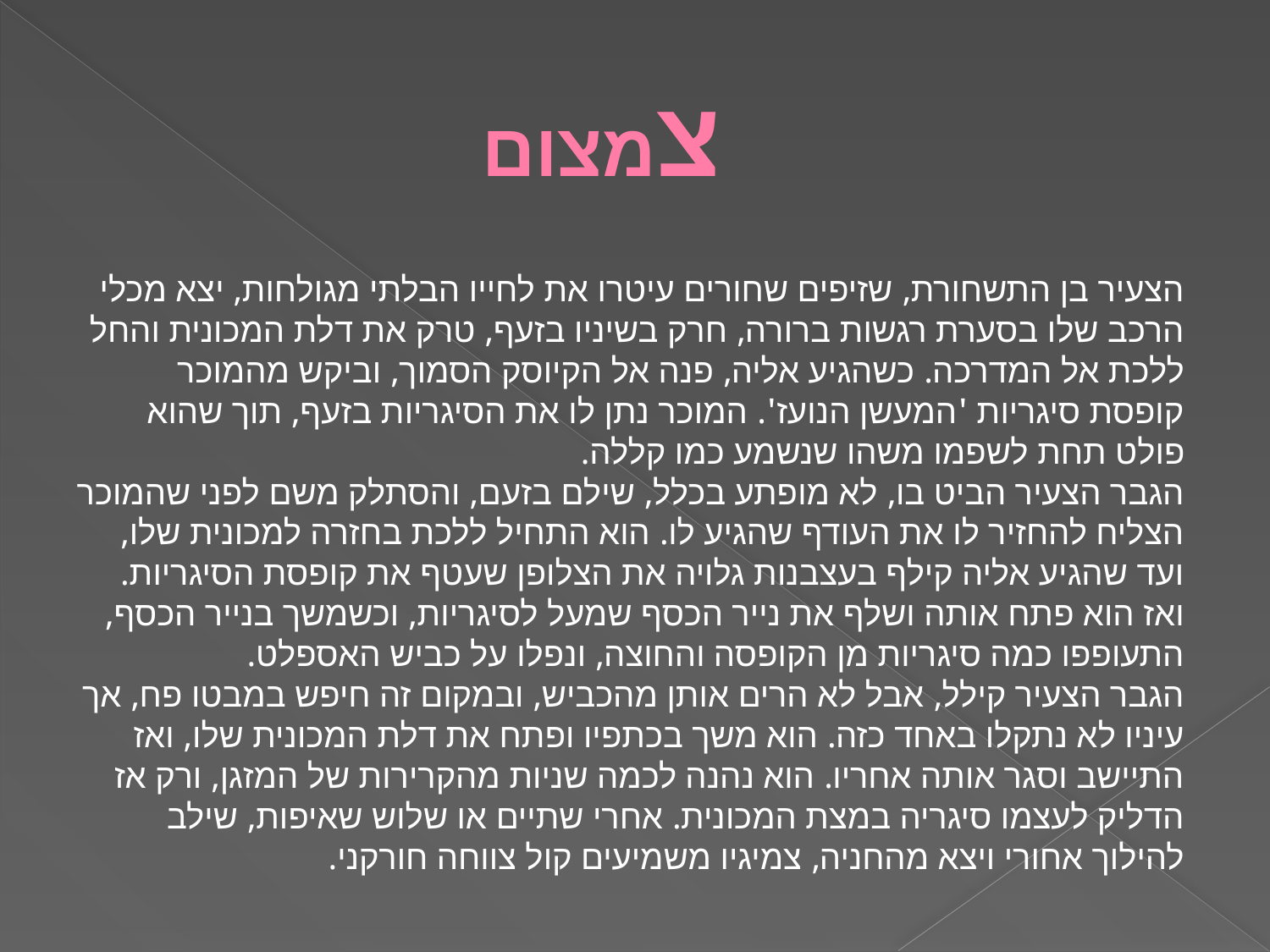

# צמצום
הצעיר בן התשחורת, שזיפים שחורים עיטרו את לחייו הבלתי מגולחות, יצא מכלי הרכב שלו בסערת רגשות ברורה, חרק בשיניו בזעף, טרק את דלת המכונית והחל ללכת אל המדרכה. כשהגיע אליה, פנה אל הקיוסק הסמוך, וביקש מהמוכר קופסת סיגריות 'המעשן הנועז'. המוכר נתן לו את הסיגריות בזעף, תוך שהוא פולט תחת לשפמו משהו שנשמע כמו קללה.
הגבר הצעיר הביט בו, לא מופתע בכלל, שילם בזעם, והסתלק משם לפני שהמוכר הצליח להחזיר לו את העודף שהגיע לו. הוא התחיל ללכת בחזרה למכונית שלו, ועד שהגיע אליה קילף בעצבנות גלויה את הצלופן שעטף את קופסת הסיגריות. ואז הוא פתח אותה ושלף את נייר הכסף שמעל לסיגריות, וכשמשך בנייר הכסף, התעופפו כמה סיגריות מן הקופסה והחוצה, ונפלו על כביש האספלט.
הגבר הצעיר קילל, אבל לא הרים אותן מהכביש, ובמקום זה חיפש במבטו פח, אך עיניו לא נתקלו באחד כזה. הוא משך בכתפיו ופתח את דלת המכונית שלו, ואז התיישב וסגר אותה אחריו. הוא נהנה לכמה שניות מהקרירות של המזגן, ורק אז הדליק לעצמו סיגריה במצת המכונית. אחרי שתיים או שלוש שאיפות, שילב להילוך אחורי ויצא מהחניה, צמיגיו משמיעים קול צווחה חורקני.